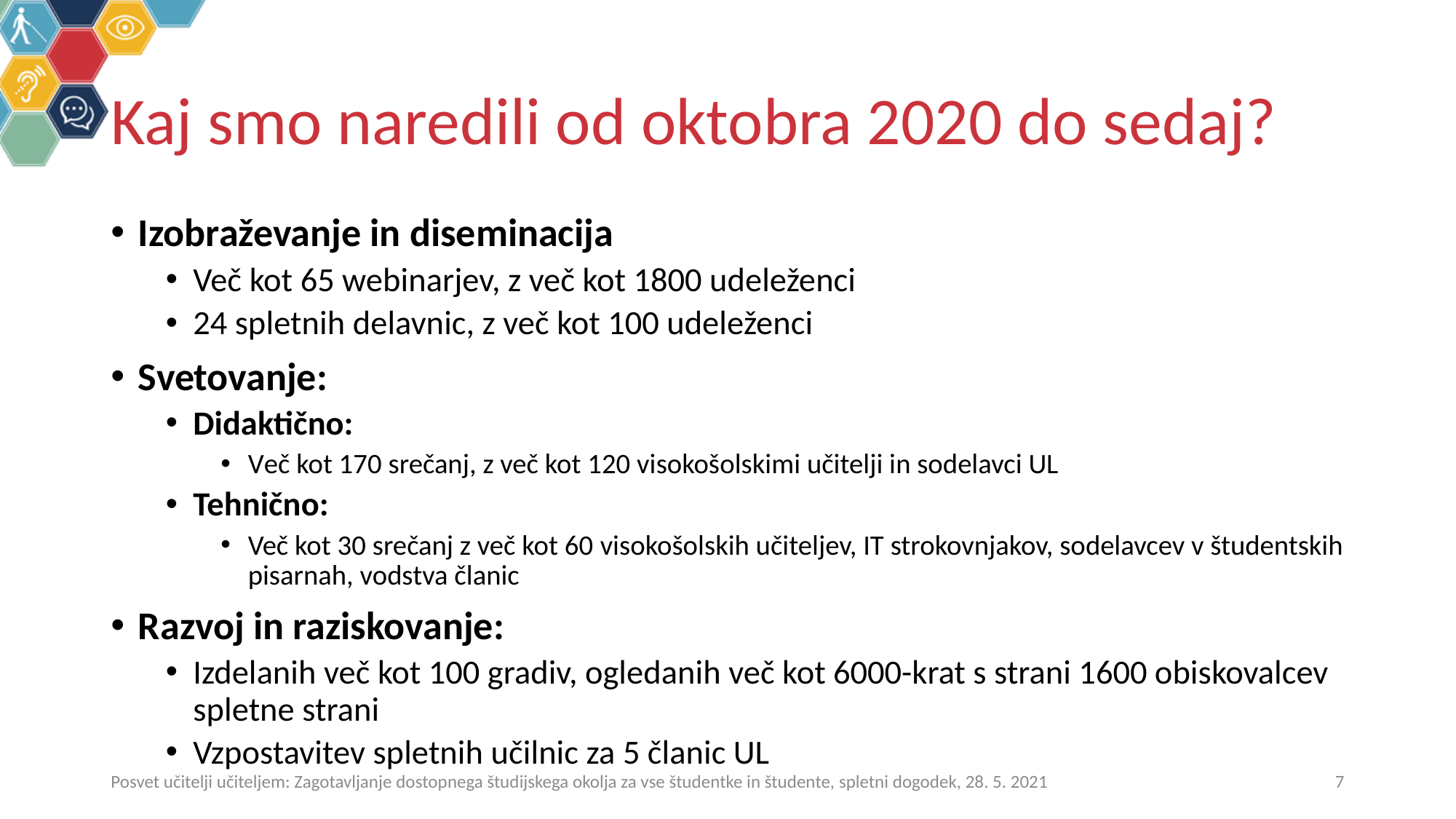

# Kaj smo naredili od oktobra 2020 do sedaj?
Izobraževanje in diseminacija
Več kot 65 webinarjev, z več kot 1800 udeleženci
24 spletnih delavnic, z več kot 100 udeleženci
Svetovanje:
Didaktično:
Več kot 170 srečanj, z več kot 120 visokošolskimi učitelji in sodelavci UL
Tehnično:
Več kot 30 srečanj z več kot 60 visokošolskih učiteljev, IT strokovnjakov, sodelavcev v študentskih pisarnah, vodstva članic
Razvoj in raziskovanje:
Izdelanih več kot 100 gradiv, ogledanih več kot 6000-krat s strani 1600 obiskovalcev spletne strani
Vzpostavitev spletnih učilnic za 5 članic UL
Posvet učitelji učiteljem: Zagotavljanje dostopnega študijskega okolja za vse študentke in študente, spletni dogodek, 28. 5. 2021
7